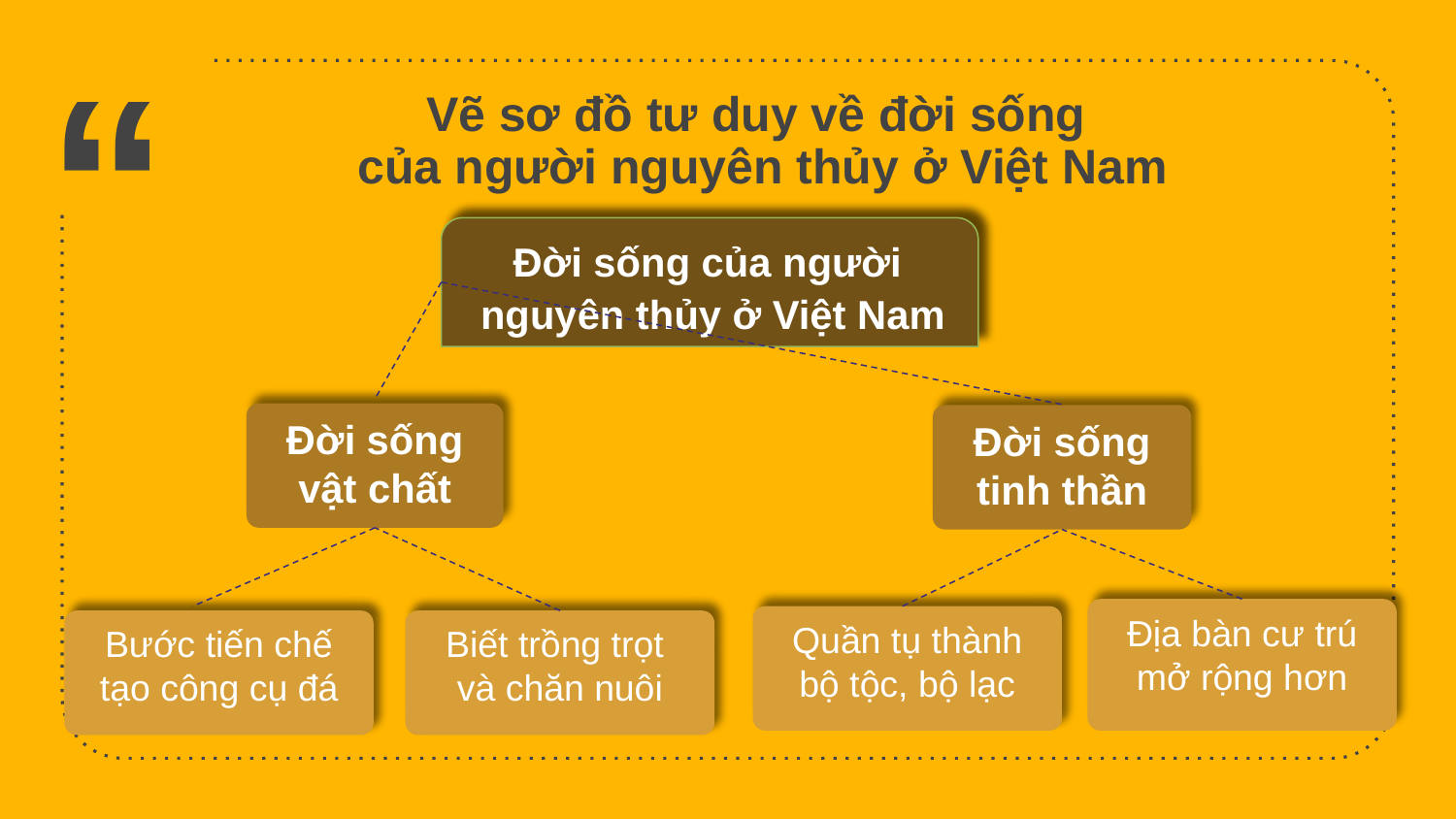

Vẽ sơ đồ tư duy về đời sống
của người nguyên thủy ở Việt Nam

Đời sống của người
nguyên thủy ở Việt Nam
Đời sống vật chất
Đời sống
tinh thần
Địa bàn cư trú mở rộng hơn
Quần tụ thành bộ tộc, bộ lạc
Bước tiến chế tạo công cụ đá
Biết trồng trọt
và chăn nuôi
32